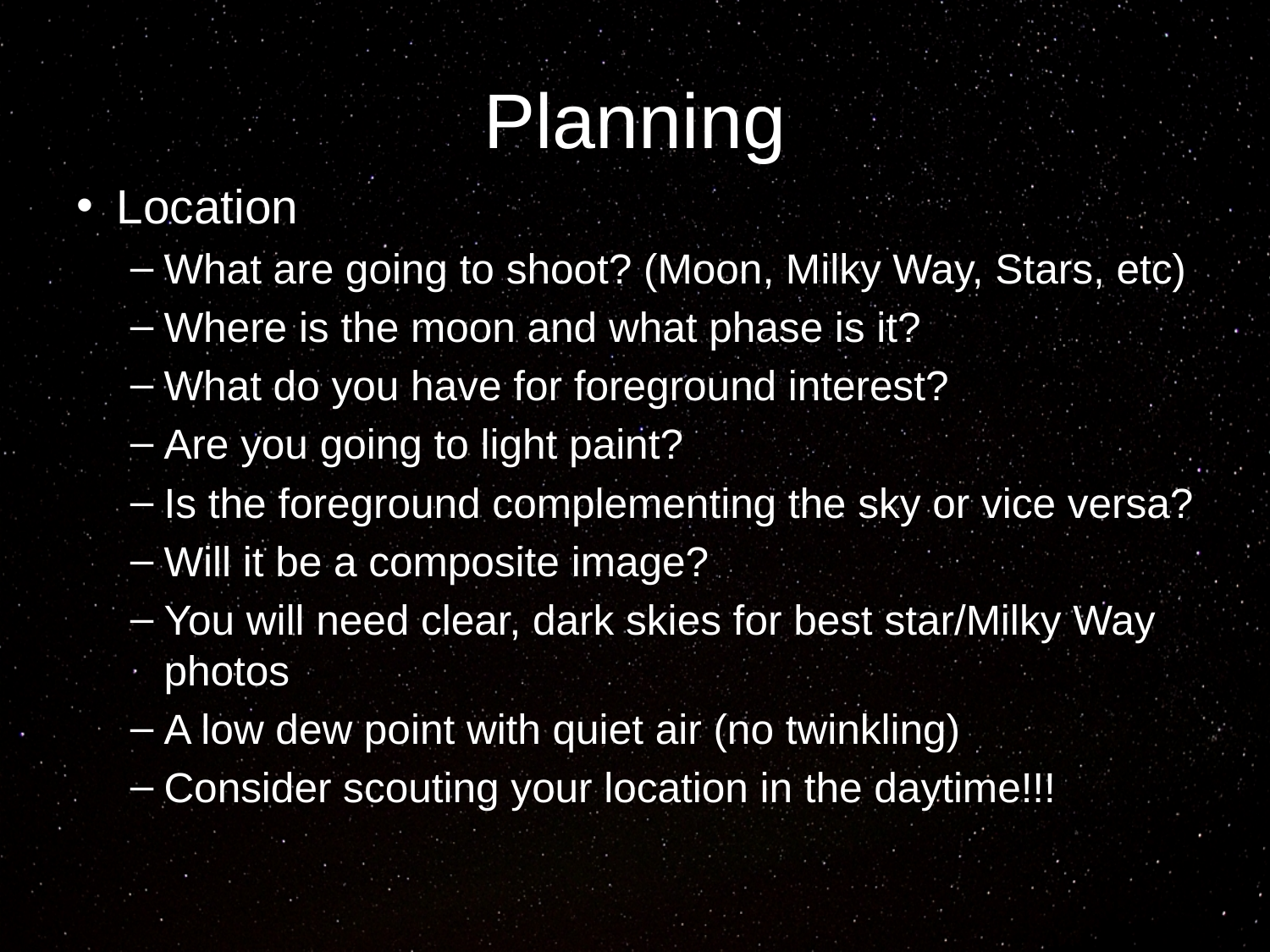

# Planning
Location
What are going to shoot? (Moon, Milky Way, Stars, etc)
Where is the moon and what phase is it?
What do you have for foreground interest?
Are you going to light paint?
Is the foreground complementing the sky or vice versa?
Will it be a composite image?
You will need clear, dark skies for best star/Milky Way photos
A low dew point with quiet air (no twinkling)
Consider scouting your location in the daytime!!!